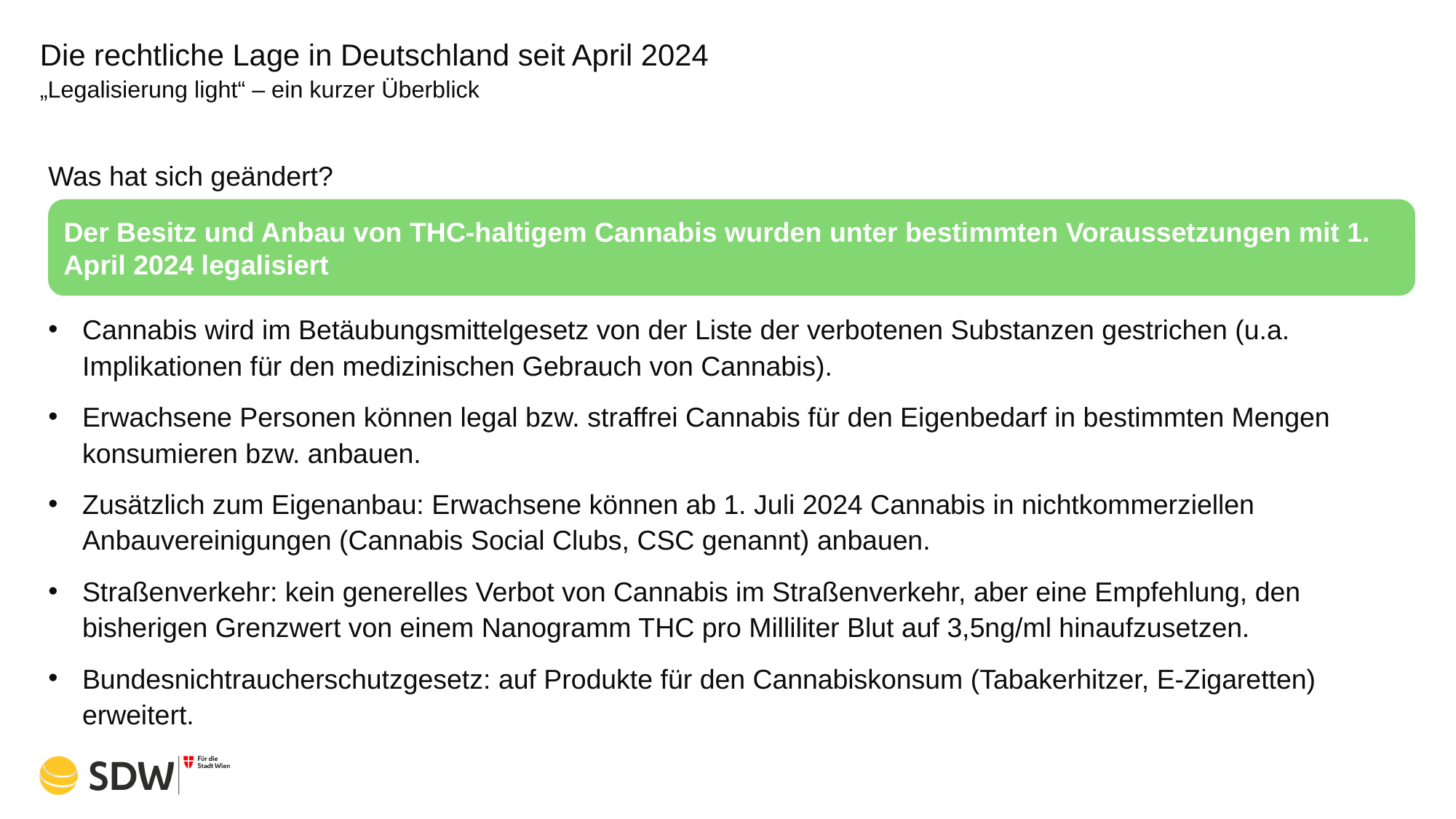

# Die rechtliche Lage in Deutschland seit April 2024
„Legalisierung light“ – ein kurzer Überblick
Was hat sich geändert?

Cannabis wird im Betäubungsmittelgesetz von der Liste der verbotenen Substanzen gestrichen (u.a. Implikationen für den medizinischen Gebrauch von Cannabis).
Erwachsene Personen können legal bzw. straffrei Cannabis für den Eigenbedarf in bestimmten Mengen konsumieren bzw. anbauen.
Zusätzlich zum Eigenanbau: Erwachsene können ab 1. Juli 2024 Cannabis in nichtkommerziellen Anbauvereinigungen (Cannabis Social Clubs, CSC genannt) anbauen.
Straßenverkehr: kein generelles Verbot von Cannabis im Straßenverkehr, aber eine Empfehlung, den bisherigen Grenzwert von einem Nanogramm THC pro Milliliter Blut auf 3,5ng/ml hinaufzusetzen.
Bundesnichtraucherschutzgesetz: auf Produkte für den Cannabiskonsum (Tabakerhitzer, E-Zigaretten) erweitert.

Der Besitz und Anbau von THC-haltigem Cannabis wurden unter bestimmten Voraussetzungen mit 1. April 2024 legalisiert